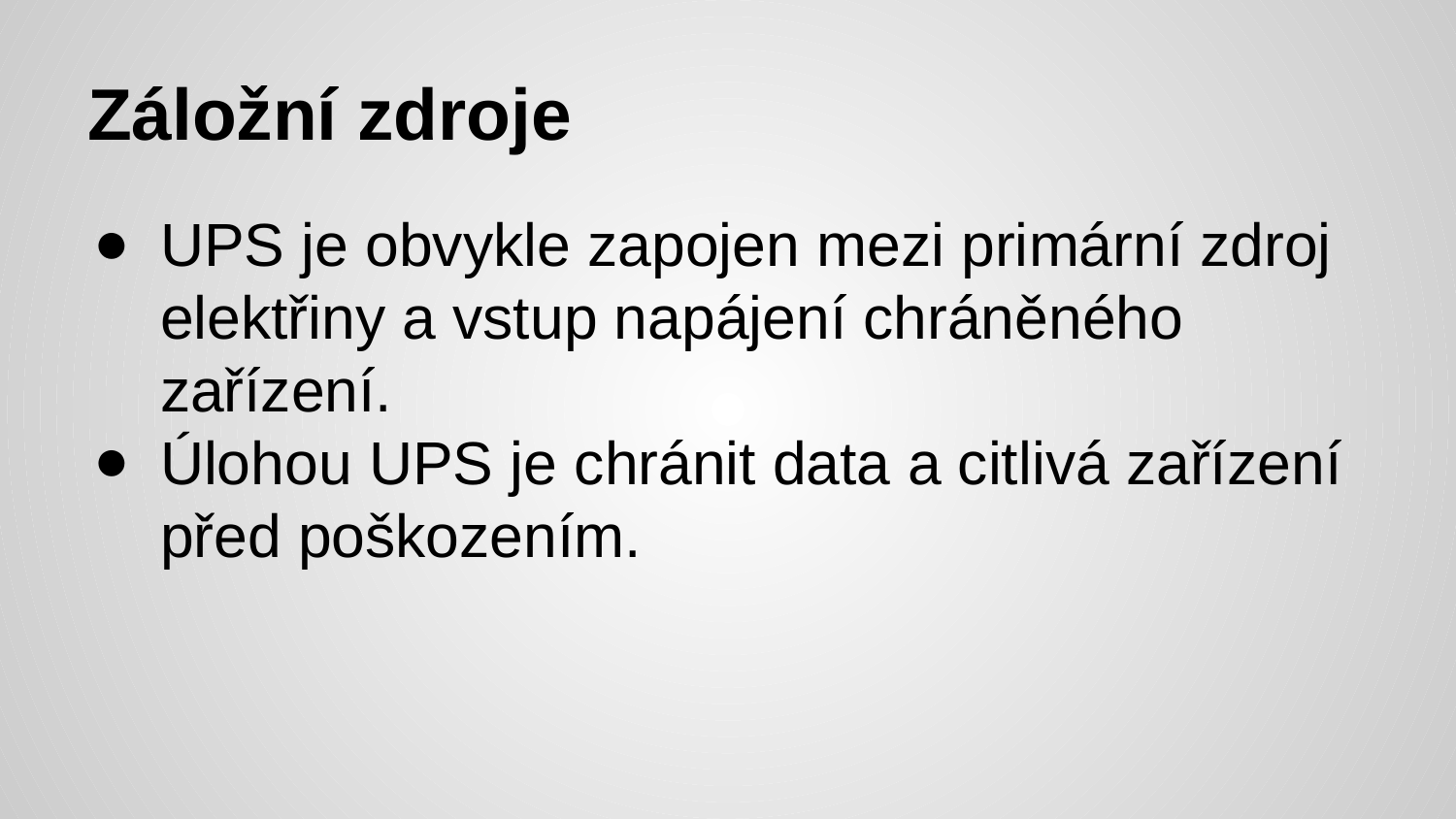

# Záložní zdroje
UPS je obvykle zapojen mezi primární zdroj elektřiny a vstup napájení chráněného zařízení.
Úlohou UPS je chránit data a citlivá zařízení před poškozením.